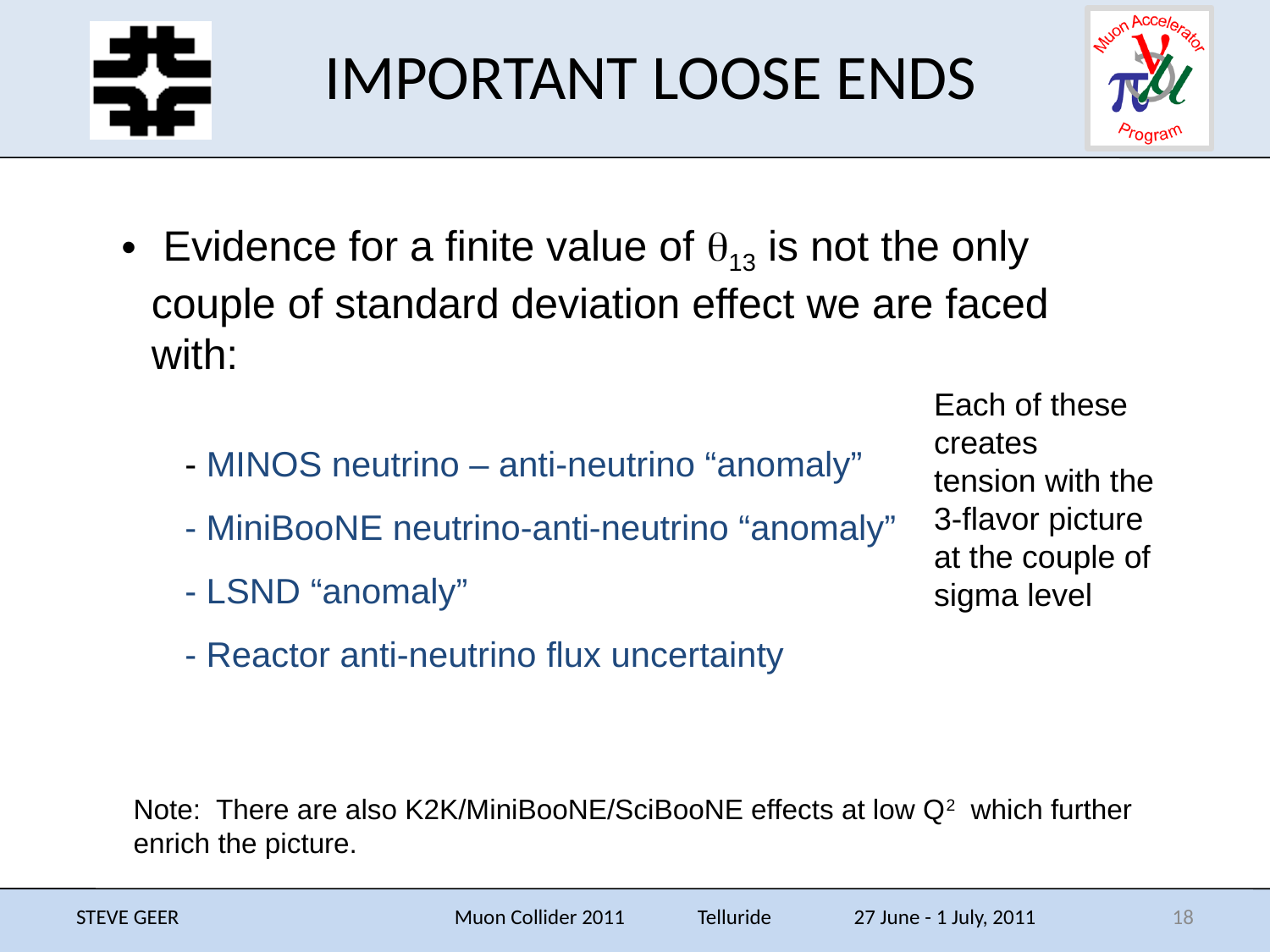

# IMPORTANT LOOSE ENDS
 Evidence for a finite value of θ13 is not the only couple of standard deviation effect we are faced with:
- MINOS neutrino – anti-neutrino “anomaly”
- MiniBooNE neutrino-anti-neutrino “anomaly”
- LSND “anomaly”
- Reactor anti-neutrino flux uncertainty
Each of these creates
tension with the 3-flavor picture at the couple of sigma level
Note:  There are also K2K/MiniBooNE/SciBooNE effects at low Q2  which further enrich the picture.
STEVE GEER
Muon Collider 2011               Telluride                 27 June - 1 July, 2011
18